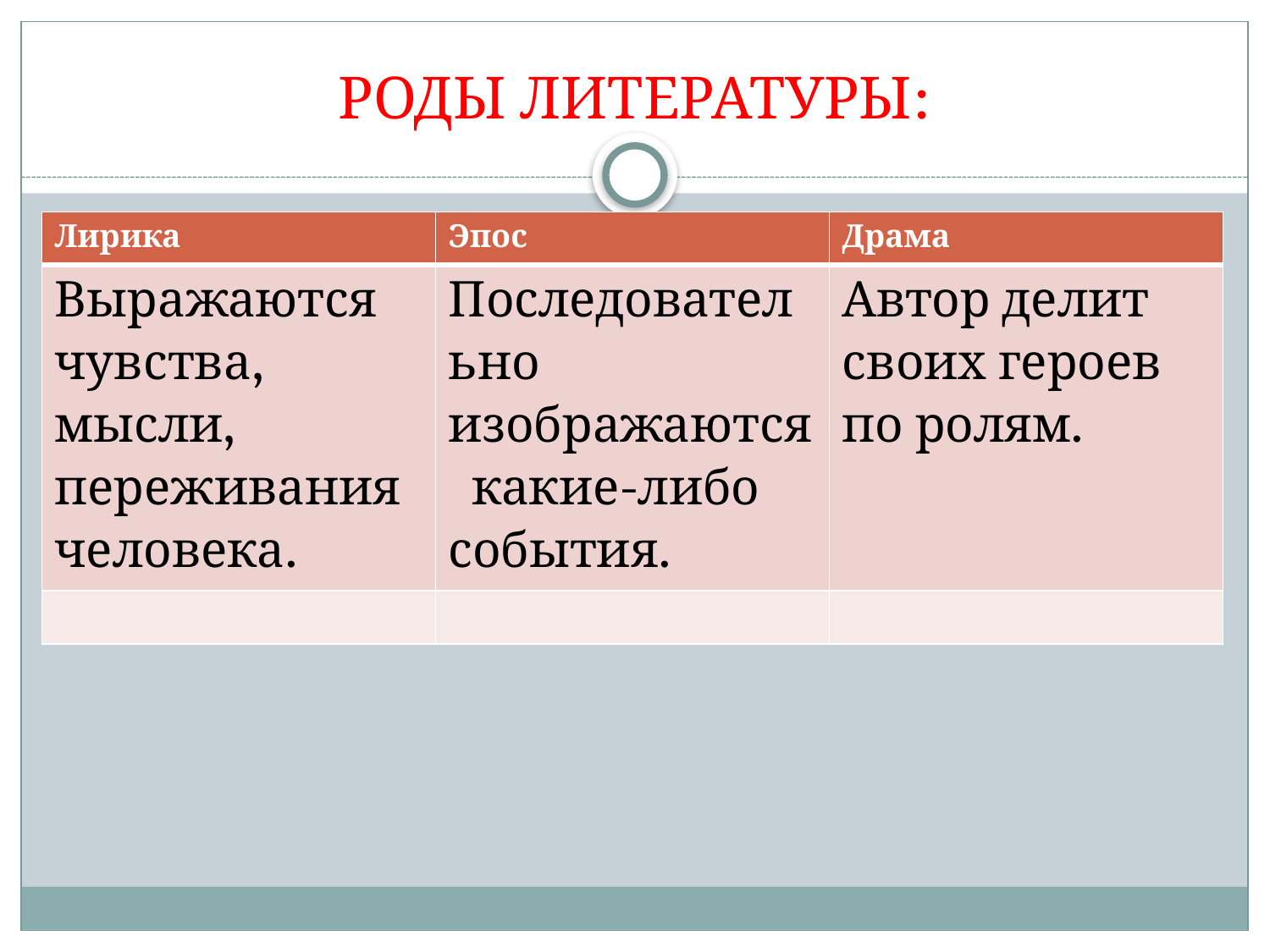

# РОДЫ ЛИТЕРАТУРЫ:
| Лирика | Эпос | Драма |
| --- | --- | --- |
| Выражаются чувства, мысли, переживания человека. | Последовательно изображаются какие-либо события. | Автор делит своих героев по ролям. |
|  |  |  |